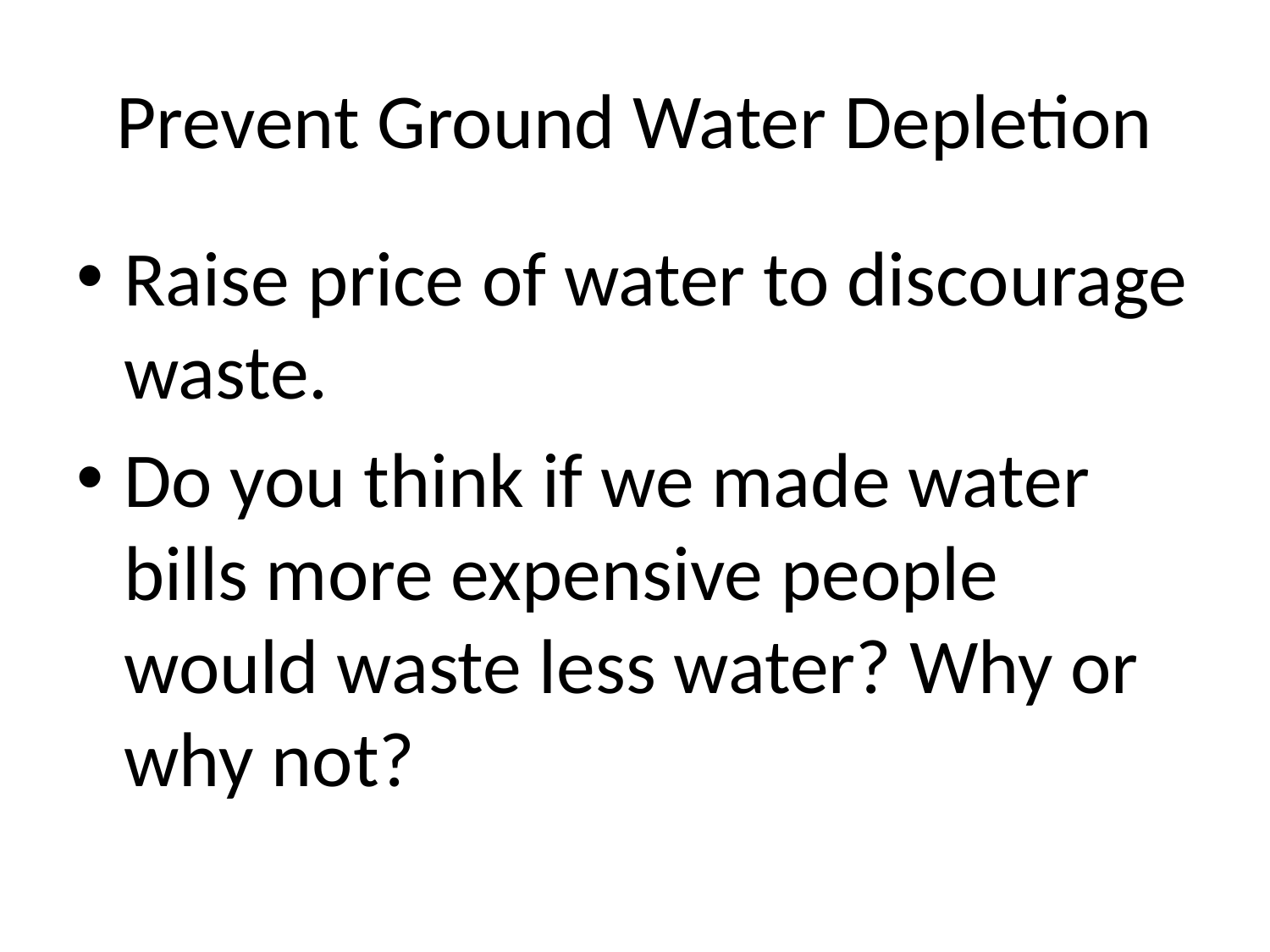

# Prevent Ground Water Depletion
Raise price of water to discourage waste.
Do you think if we made water bills more expensive people would waste less water? Why or why not?